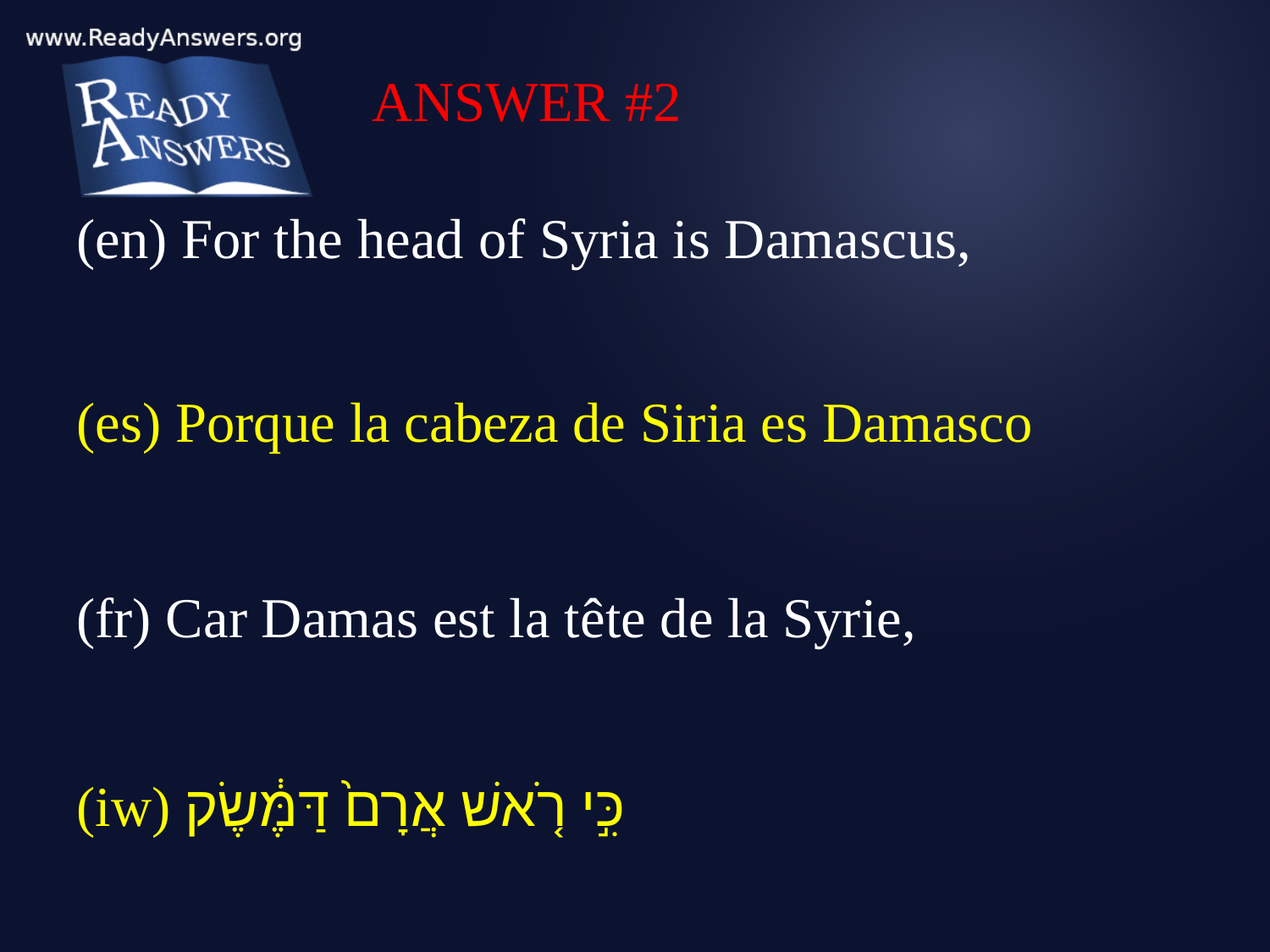

ANSWER #2
(en) For the head of Syria is Damascus,
(es) Porque la cabeza de Siria es Damasco
(fr) Car Damas est la tête de la Syrie,
(iw) כִּ֣י רֹ֤אשׁ אֲרָם֙ דַּמֶּ֔שֶׂק